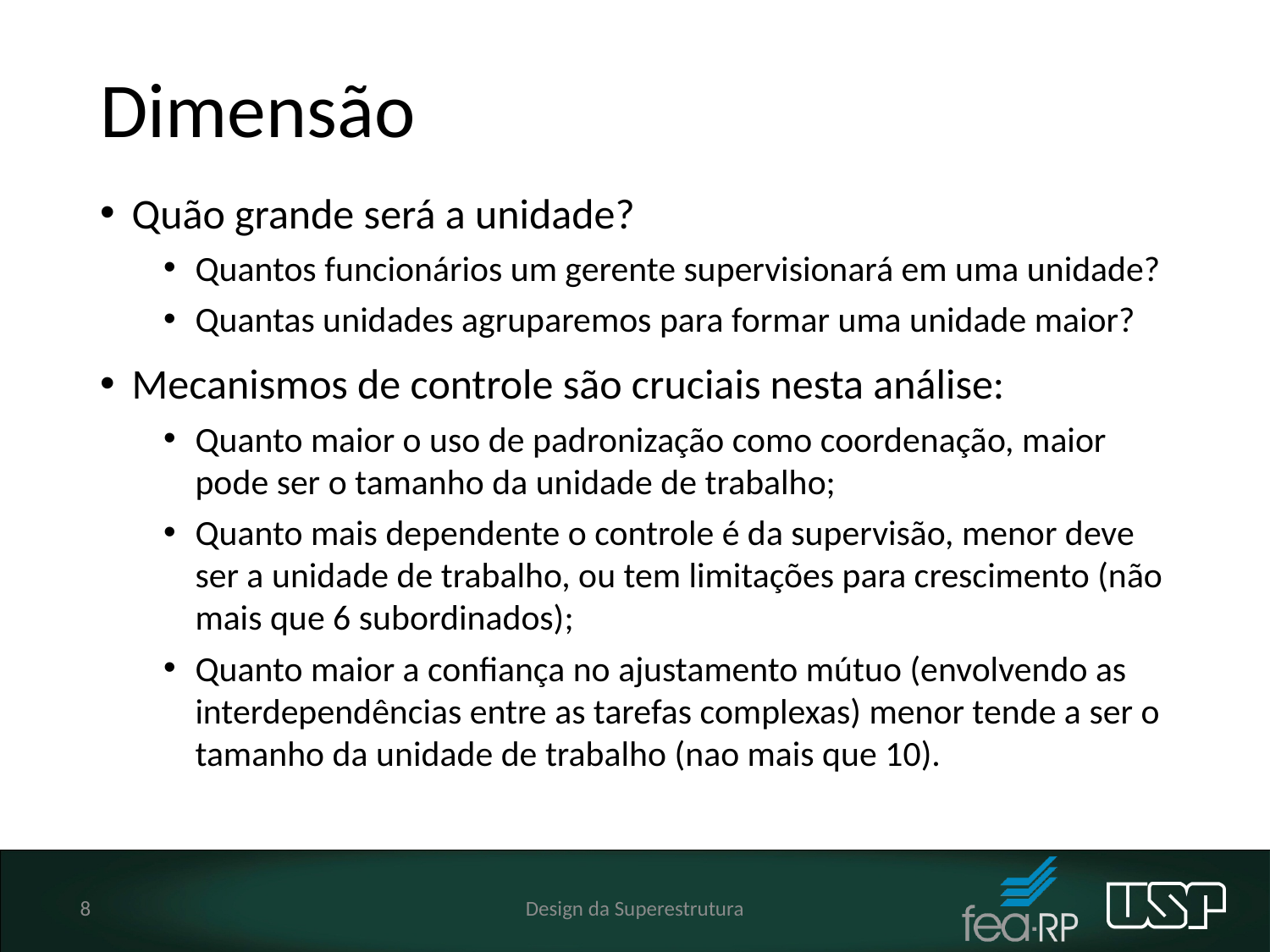

# Dimensão
Quão grande será a unidade?
Quantos funcionários um gerente supervisionará em uma unidade?
Quantas unidades agruparemos para formar uma unidade maior?
Mecanismos de controle são cruciais nesta análise:
Quanto maior o uso de padronização como coordenação, maior pode ser o tamanho da unidade de trabalho;
Quanto mais dependente o controle é da supervisão, menor deve ser a unidade de trabalho, ou tem limitações para crescimento (não mais que 6 subordinados);
Quanto maior a confiança no ajustamento mútuo (envolvendo as interdependências entre as tarefas complexas) menor tende a ser o tamanho da unidade de trabalho (nao mais que 10).

8
Design da Superestrutura